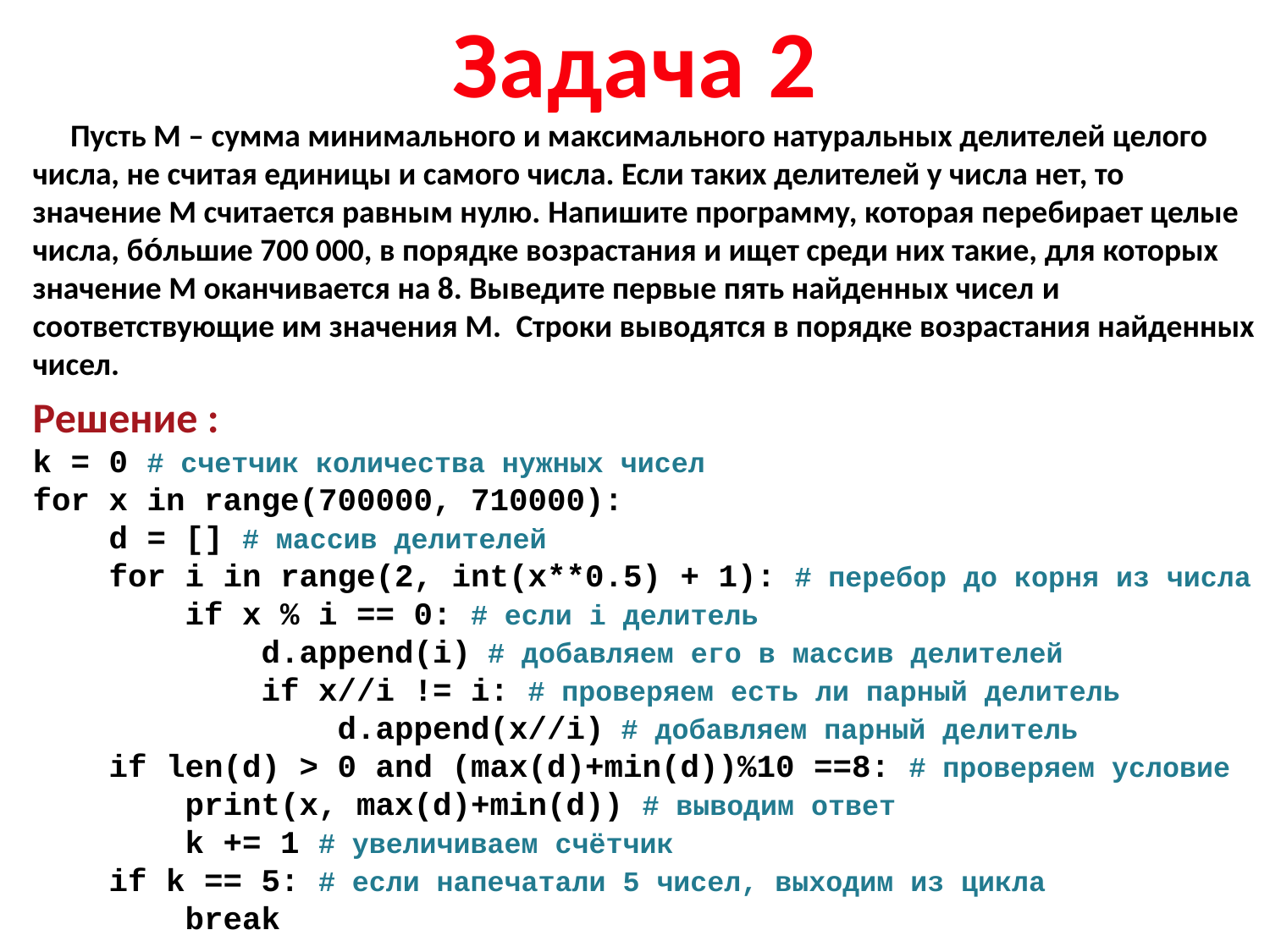

# Задача 2
Пусть M – сумма минимального и максимального натуральных делителей целого числа, не считая единицы и самого числа. Если таких делителей у числа нет, то значение M считается равным нулю. Напишите программу, которая перебирает целые числа, бо́льшие 700 000, в порядке возрастания и ищет среди них такие, для которых значение M оканчивается на 8. Выведите первые пять найденных чисел и соответствующие им значения M.  Строки выводятся в порядке возрастания найденных чисел.
Решение :
k = 0 # счетчик количества нужных чисел
for x in range(700000, 710000):
    d = [] # массив делителей
    for i in range(2, int(x**0.5) + 1): # перебор до корня из числа
        if x % i == 0: # если i делитель
            d.append(i) # добавляем его в массив делителей
            if x//i != i: # проверяем есть ли парный делитель
                d.append(x//i) # добавляем парный делитель
    if len(d) > 0 and (max(d)+min(d))%10 ==8: # проверяем условие
        print(x, max(d)+min(d)) # выводим ответ
        k += 1 # увеличиваем счётчик
    if k == 5: # если напечатали 5 чисел, выходим из цикла
        break